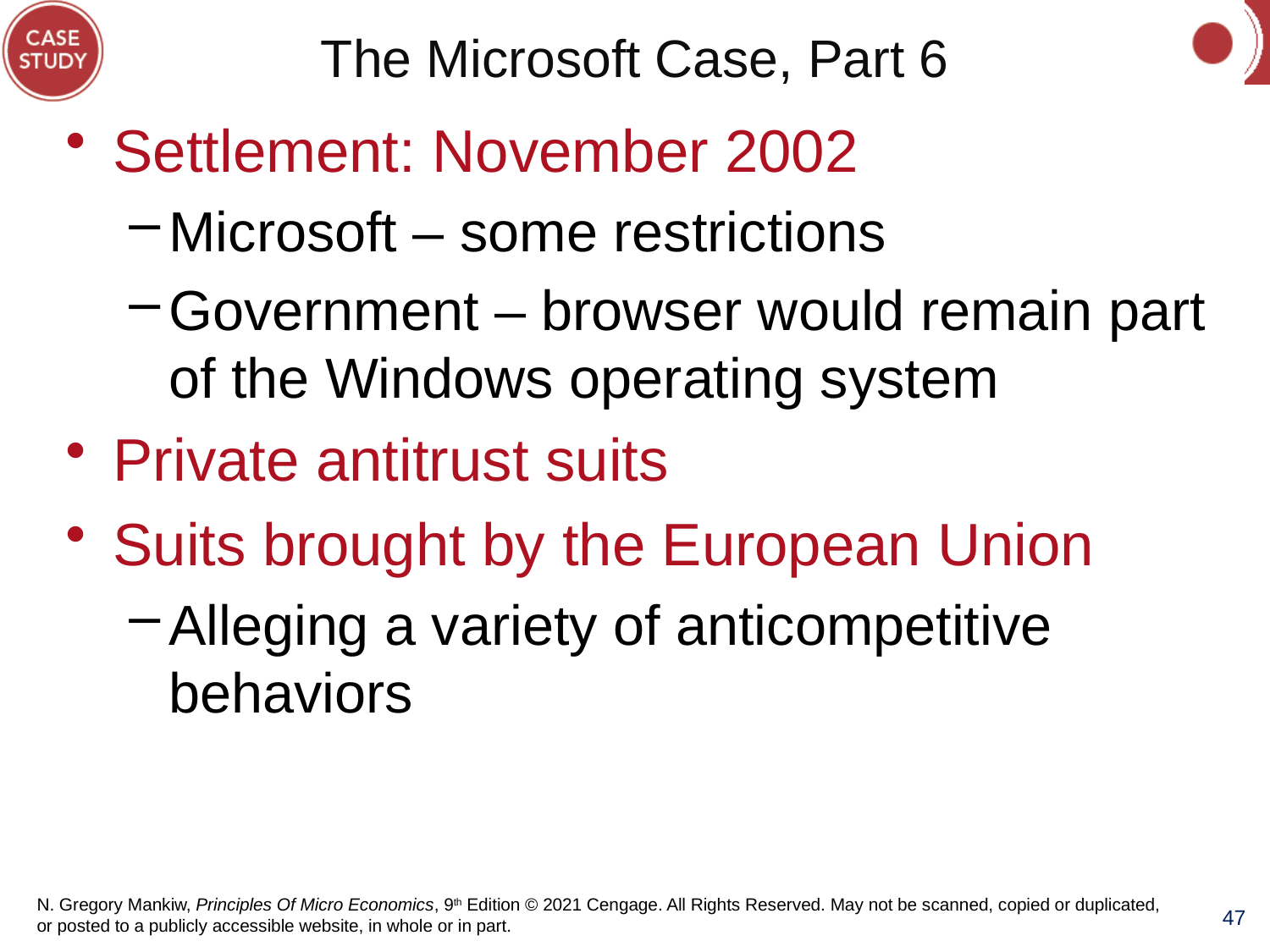

# The Microsoft Case, Part 6
Settlement: November 2002
Microsoft – some restrictions
Government – browser would remain part of the Windows operating system
Private antitrust suits
Suits brought by the European Union
Alleging a variety of anticompetitive behaviors
47